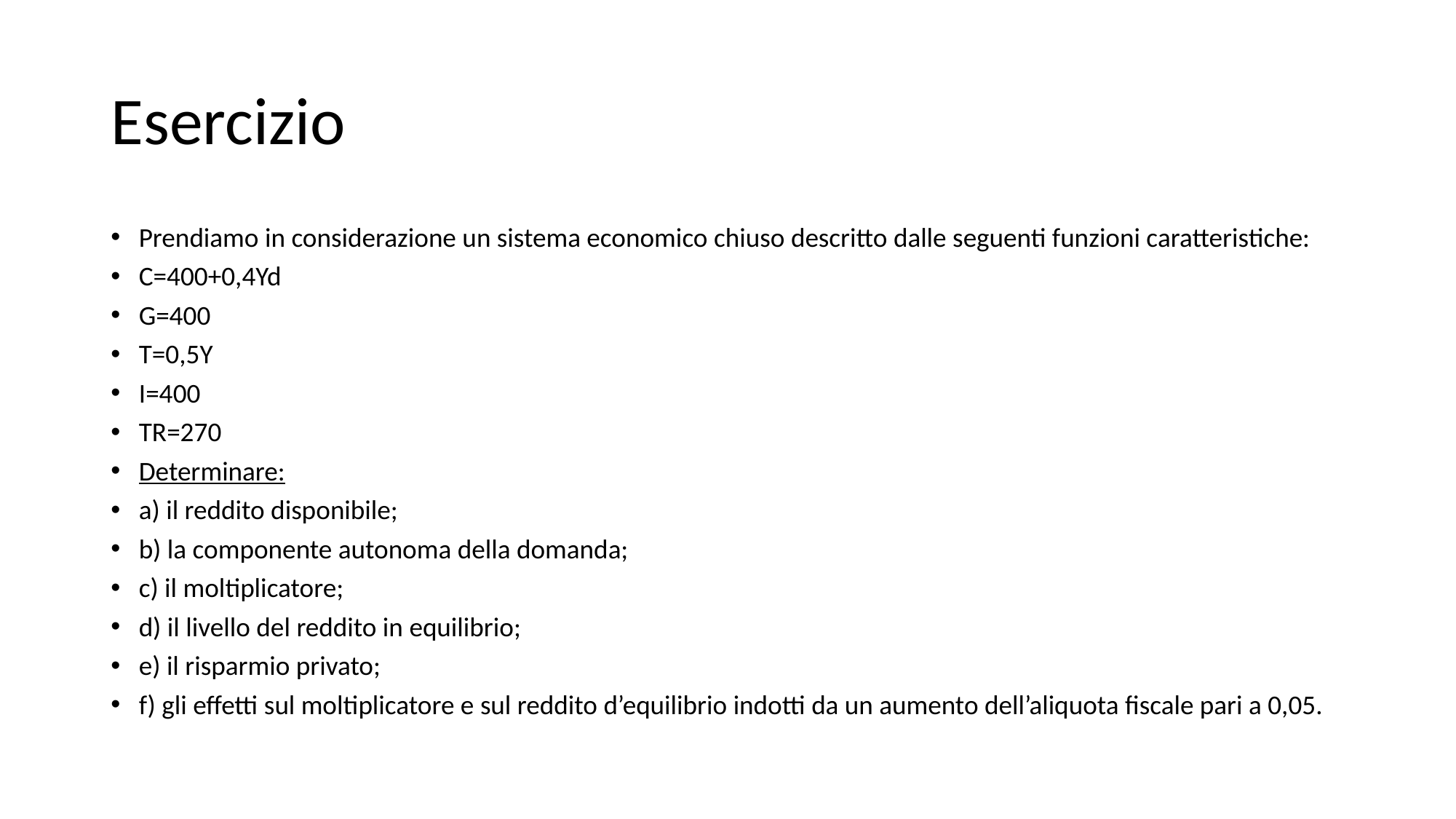

# Esercizio
Prendiamo in considerazione un sistema economico chiuso descritto dalle seguenti funzioni caratteristiche:
C=400+0,4Yd
G=400
T=0,5Y
I=400
TR=270
Determinare:
a) il reddito disponibile;
b) la componente autonoma della domanda;
c) il moltiplicatore;
d) il livello del reddito in equilibrio;
e) il risparmio privato;
f) gli effetti sul moltiplicatore e sul reddito d’equilibrio indotti da un aumento dell’aliquota fiscale pari a 0,05.